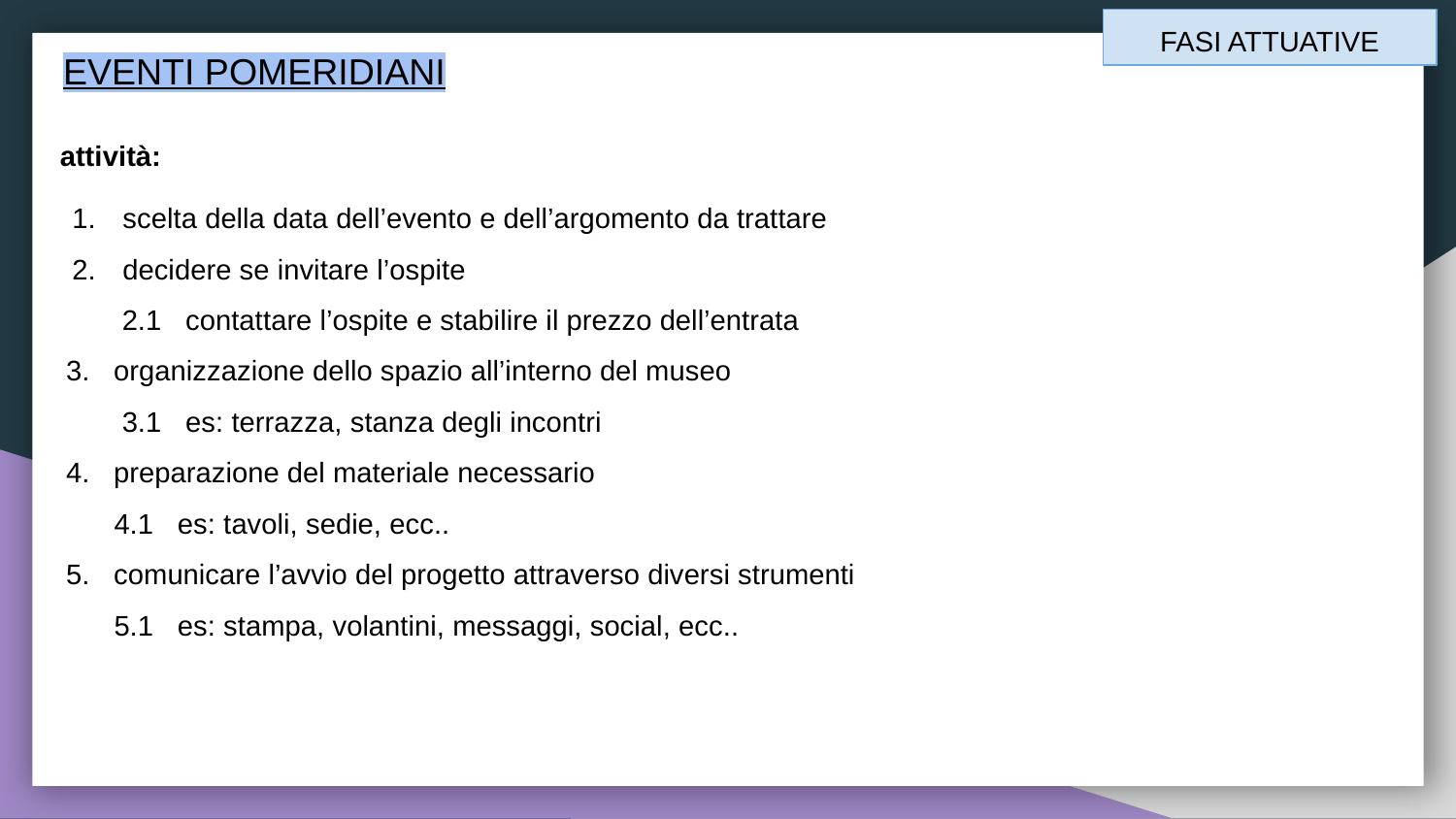

EVENTI POMERIDIANI
FASI ATTUATIVE
attività:
scelta della data dell’evento e dell’argomento da trattare
decidere se invitare l’ospite
         2.1   contattare l’ospite e stabilire il prezzo dell’entrata
  3.   organizzazione dello spazio all’interno del museo
         3.1   es: terrazza, stanza degli incontri
  4.   preparazione del materiale necessario
        4.1   es: tavoli, sedie, ecc..
  5.   comunicare l’avvio del progetto attraverso diversi strumenti
        5.1   es: stampa, volantini, messaggi, social, ecc..